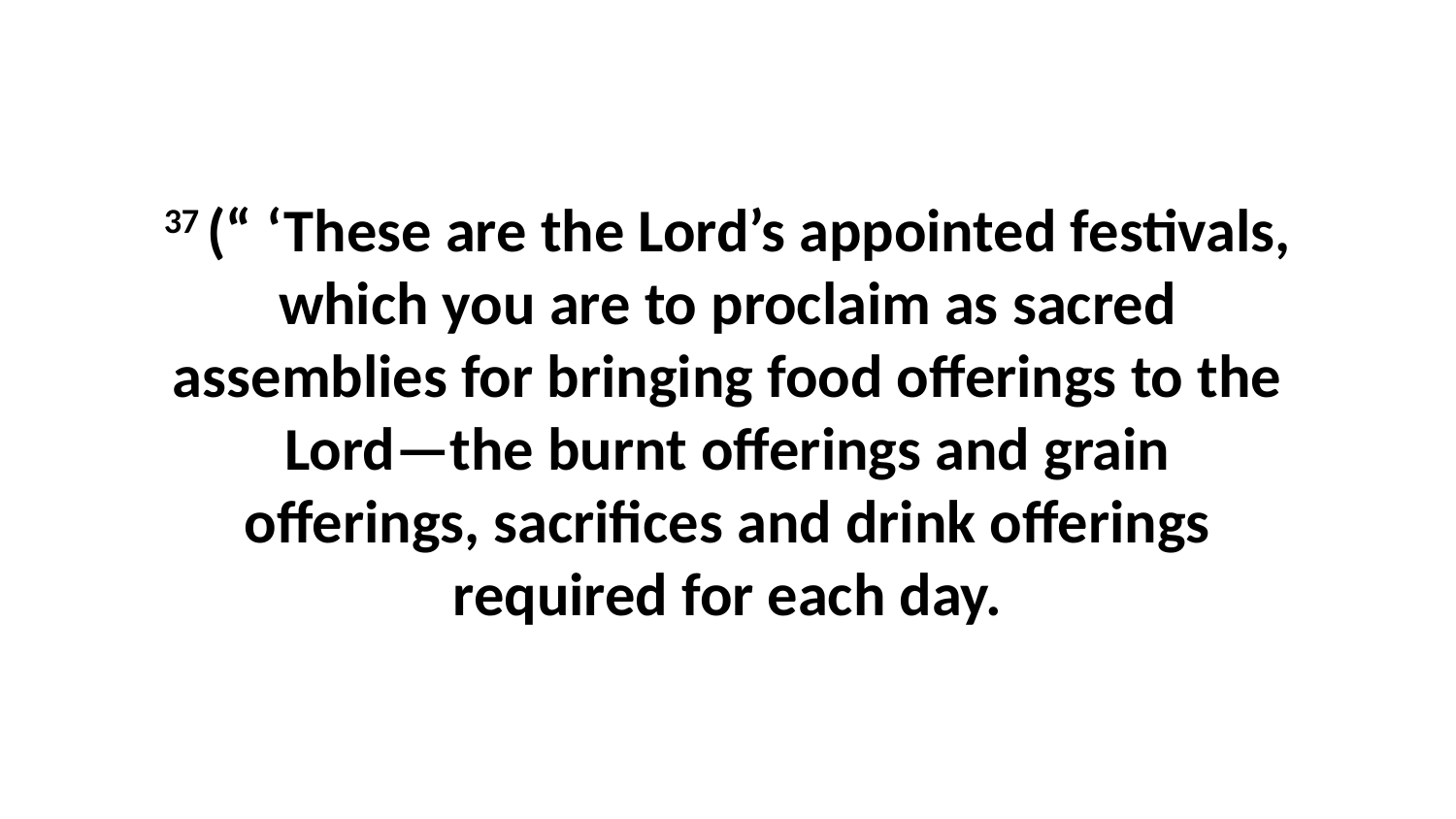

37 (“ ‘These are the Lord’s appointed festivals, which you are to proclaim as sacred assemblies for bringing food offerings to the Lord—the burnt offerings and grain offerings, sacrifices and drink offerings required for each day.